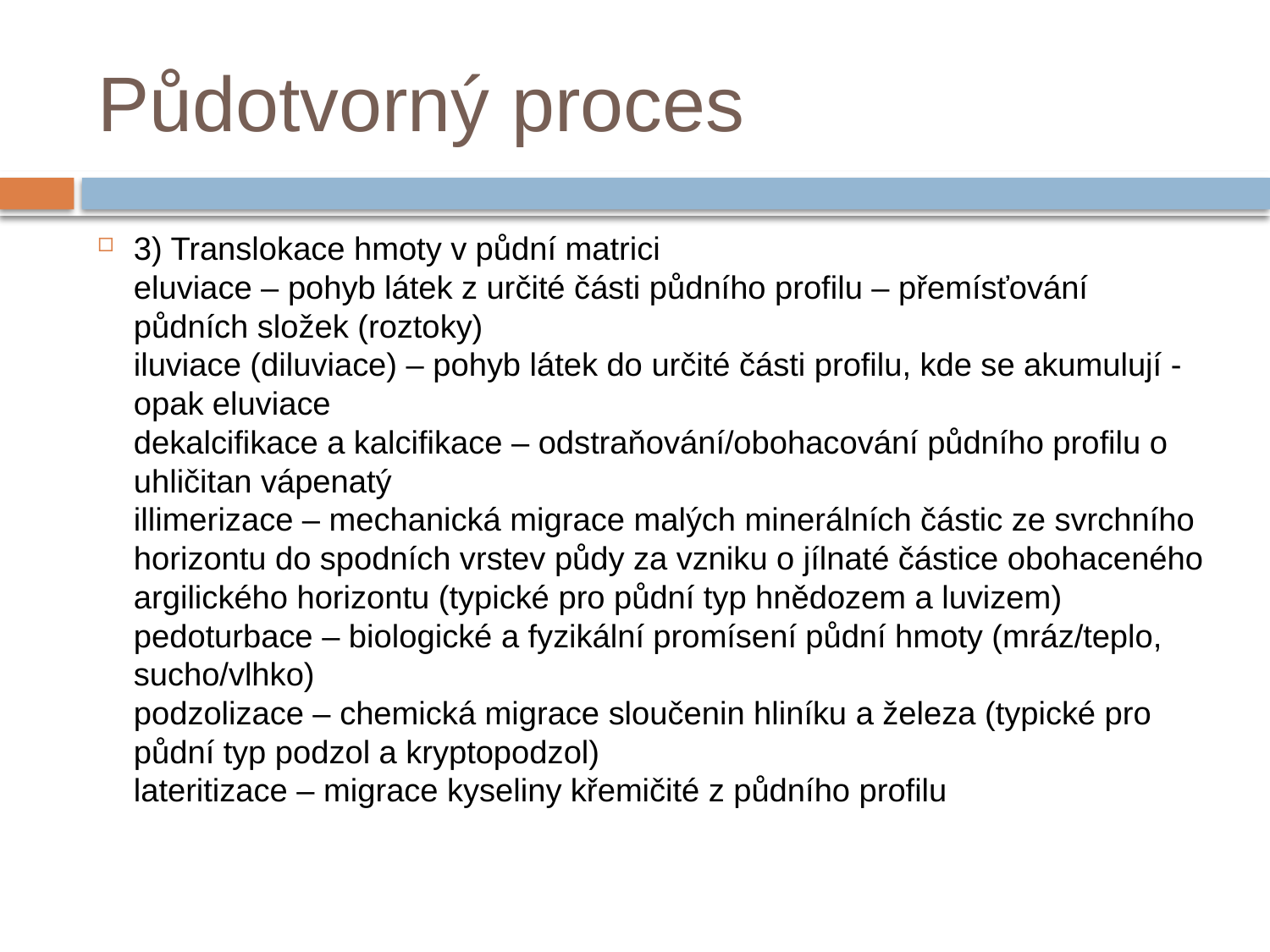

# Půdotvorný proces
3) Translokace hmoty v půdní matrici
eluviace – pohyb látek z určité části půdního profilu – přemísťování půdních složek (roztoky)
iluviace (diluviace) – pohyb látek do určité části profilu, kde se akumulují - opak eluviace
dekalcifikace a kalcifikace – odstraňování/obohacování půdního profilu o uhličitan vápenatý
illimerizace – mechanická migrace malých minerálních částic ze svrchního horizontu do spodních vrstev půdy za vzniku o jílnaté částice obohaceného argilického horizontu (typické pro půdní typ hnědozem a luvizem)
pedoturbace – biologické a fyzikální promísení půdní hmoty (mráz/teplo, sucho/vlhko)
podzolizace – chemická migrace sloučenin hliníku a železa (typické pro půdní typ podzol a kryptopodzol)
lateritizace – migrace kyseliny křemičité z půdního profilu